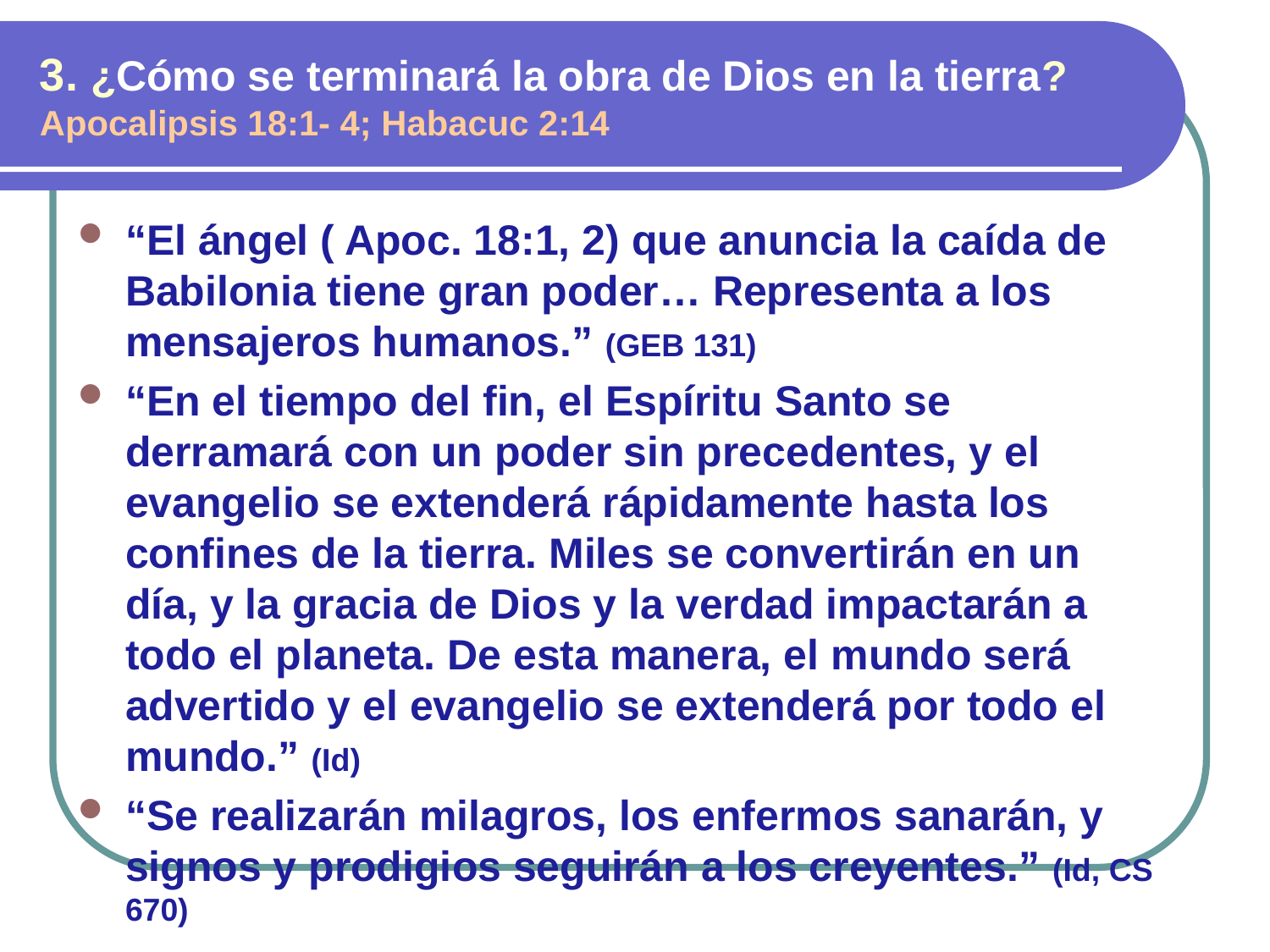

3. ¿Cómo se terminará la obra de Dios en la tierra? Apocalipsis 18:1- 4; Habacuc 2:14
“El ángel ( Apoc. 18:1, 2) que anuncia la caída de Babilonia tiene gran poder… Representa a los mensajeros humanos.” (GEB 131)
“En el tiempo del fin, el Espíritu Santo se derramará con un poder sin precedentes, y el evangelio se extenderá rápidamente hasta los confines de la tierra. Miles se convertirán en un día, y la gracia de Dios y la verdad impactarán a todo el planeta. De esta manera, el mundo será advertido y el evangelio se extenderá por todo el mundo.” (Id)
“Se realizarán milagros, los enfermos sanarán, y signos y prodigios seguirán a los creyentes.” (Id, CS 670)